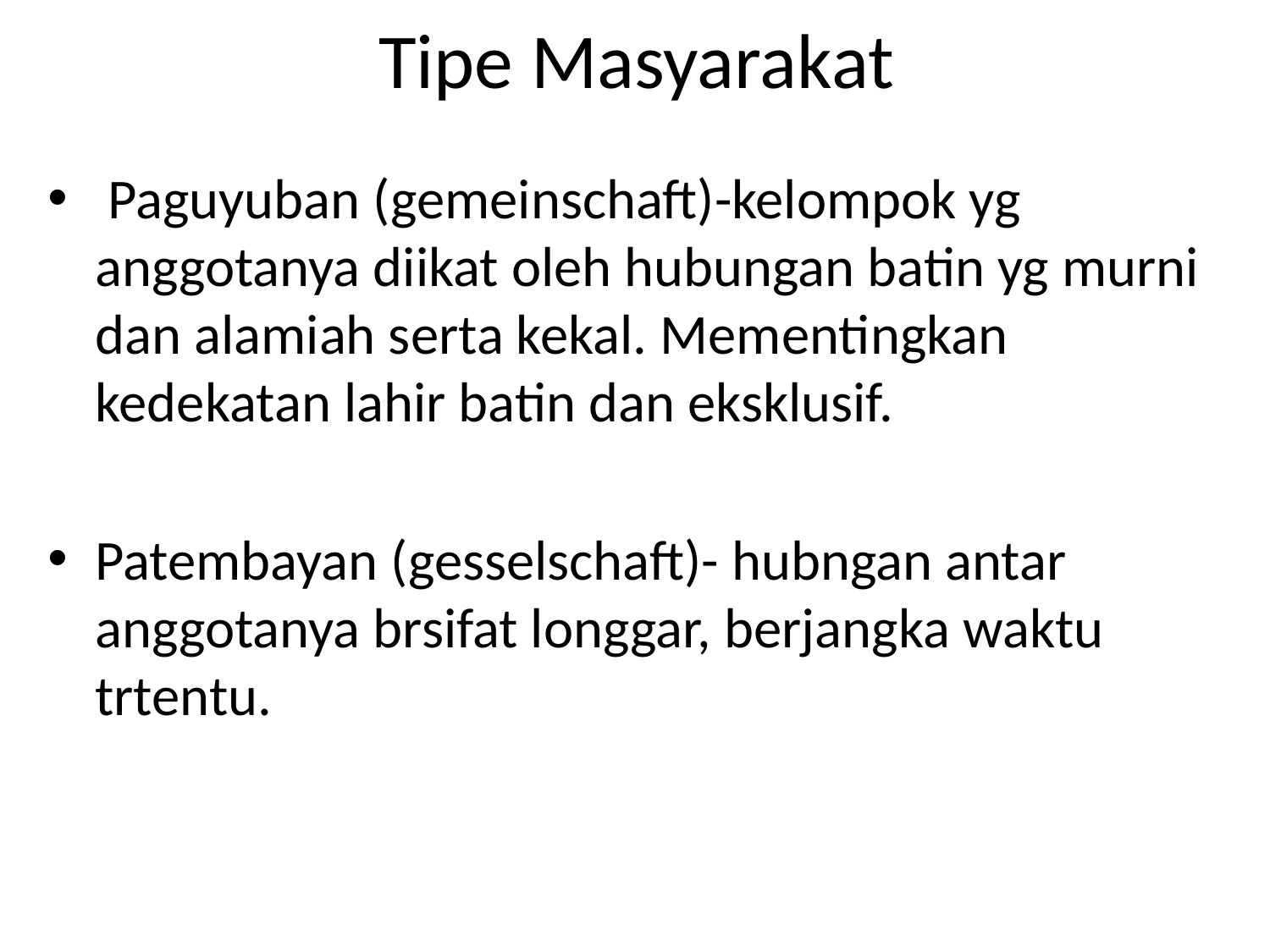

# Tipe Masyarakat
 Paguyuban (gemeinschaft)-kelompok yg anggotanya diikat oleh hubungan batin yg murni dan alamiah serta kekal. Mementingkan kedekatan lahir batin dan eksklusif.

Patembayan (gesselschaft)- hubngan antar anggotanya brsifat longgar, berjangka waktu trtentu.